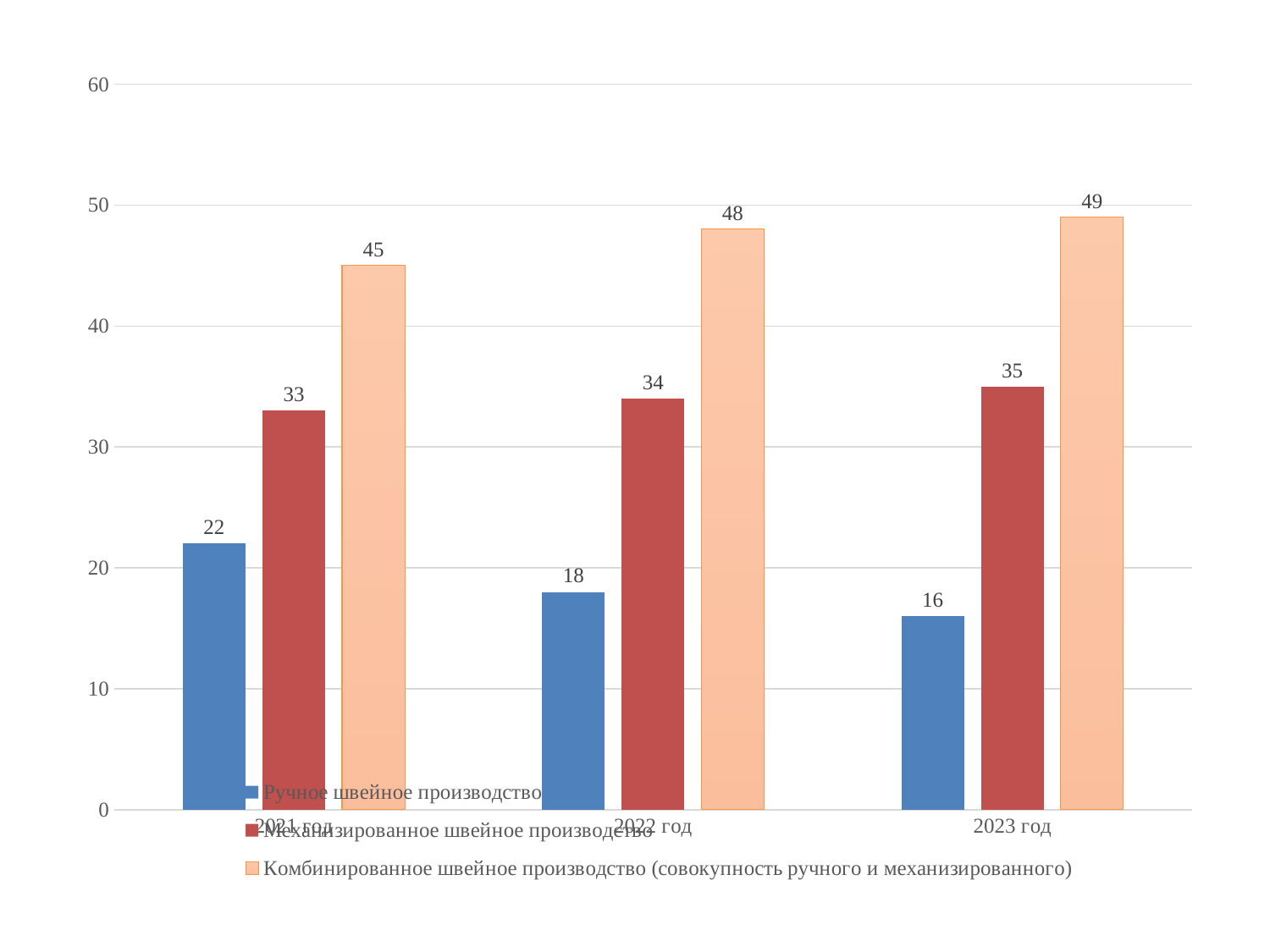

### Chart

| Category | Ручное швейное производство | Механизированное швейное производство | Комбинированное швейное производство (совокупность ручного и механизированного) |
|---|---|---|---|
| 2021 год | 22.0 | 33.0 | 45.0 |
| 2022 год | 18.0 | 34.0 | 48.0 |
| 2023 год | 16.0 | 35.0 | 49.0 |